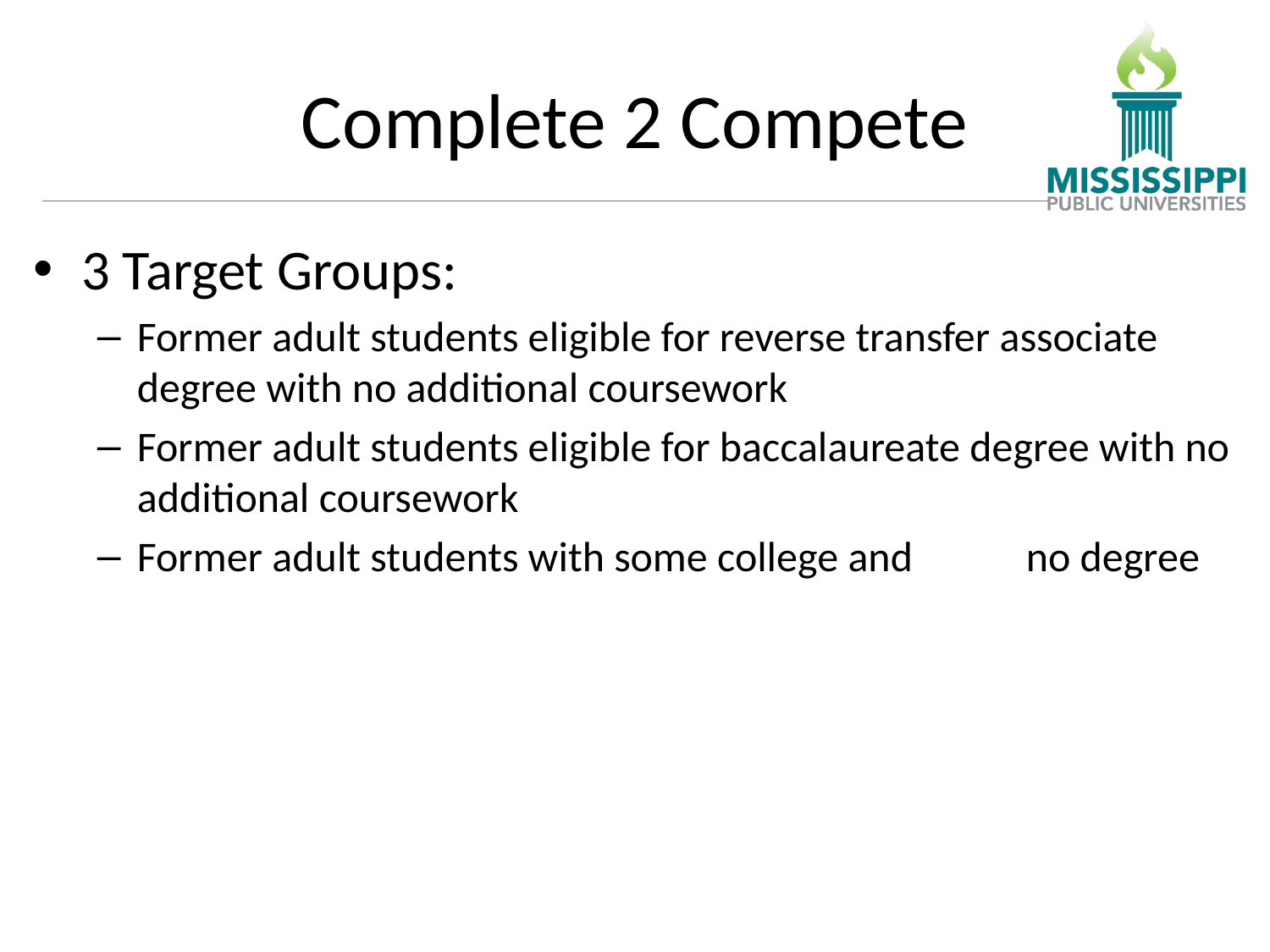

# Complete 2 Compete

3 Target Groups:
Former adult students eligible for reverse transfer associate degree with no additional coursework
Former adult students eligible for baccalaureate degree with no additional coursework
Former adult students with some college and 	no degree